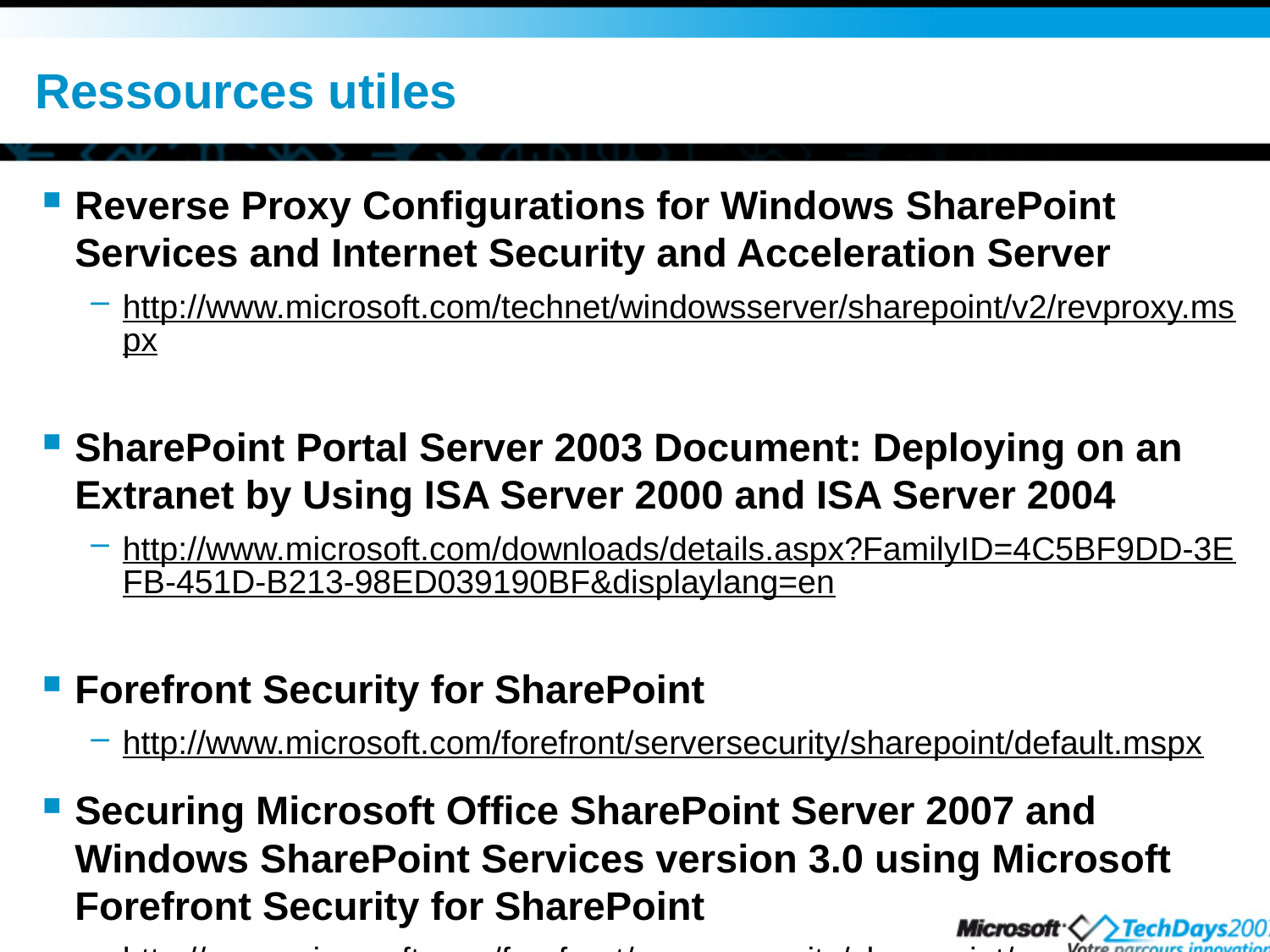

# Ressources utiles
Reverse Proxy Configurations for Windows SharePoint Services and Internet Security and Acceleration Server
http://www.microsoft.com/technet/windowsserver/sharepoint/v2/revproxy.mspx
SharePoint Portal Server 2003 Document: Deploying on an Extranet by Using ISA Server 2000 and ISA Server 2004
http://www.microsoft.com/downloads/details.aspx?FamilyID=4C5BF9DD-3EFB-451D-B213-98ED039190BF&displaylang=en
Forefront Security for SharePoint
http://www.microsoft.com/forefront/serversecurity/sharepoint/default.mspx
Securing Microsoft Office SharePoint Server 2007 and Windows SharePoint Services version 3.0 using Microsoft Forefront Security for SharePoint
http://www.microsoft.com/forefront/serversecurity/sharepoint/secure.mspx